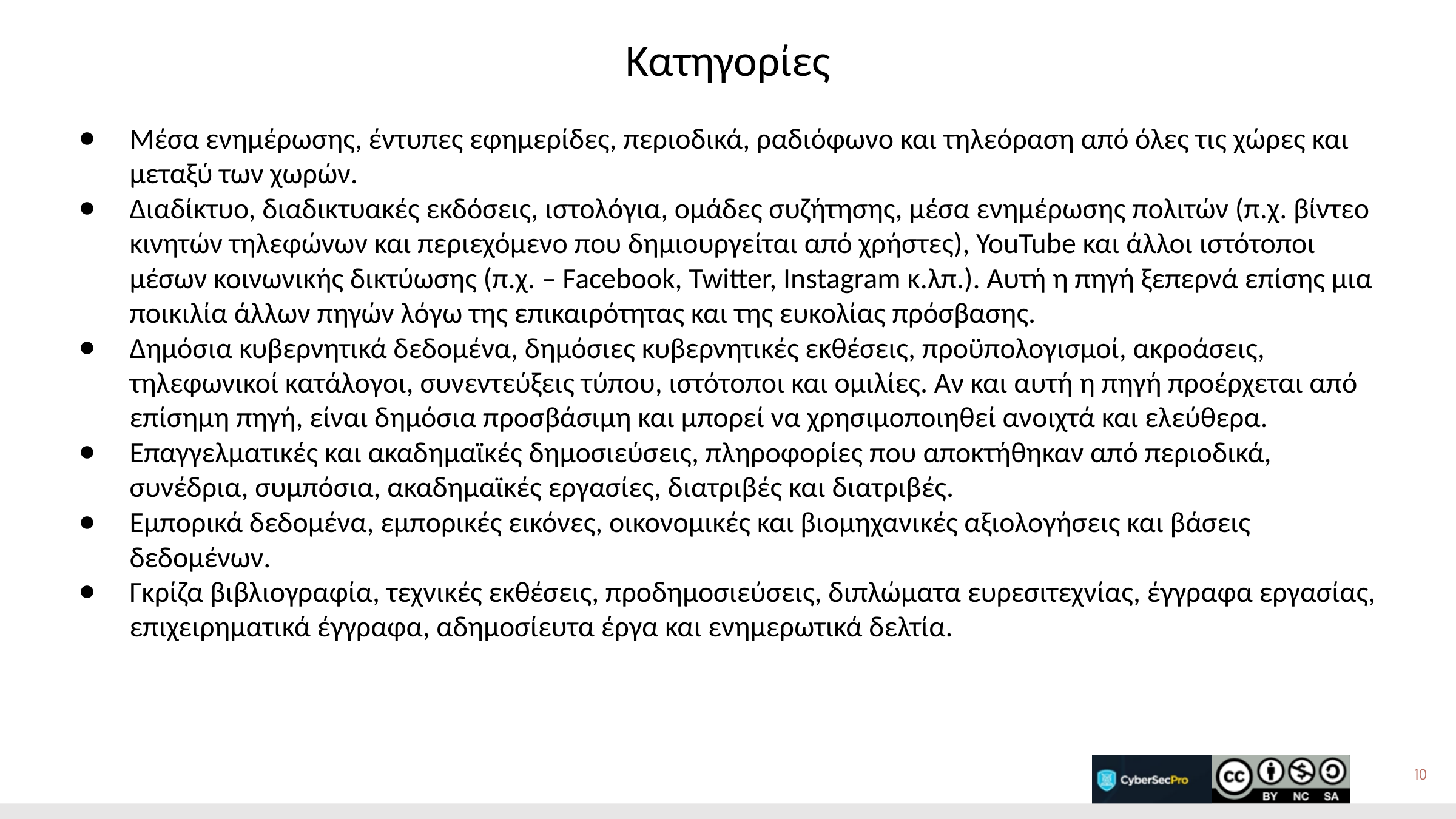

# Κατηγορίες
Μέσα ενημέρωσης, έντυπες εφημερίδες, περιοδικά, ραδιόφωνο και τηλεόραση από όλες τις χώρες και μεταξύ των χωρών.
Διαδίκτυο, διαδικτυακές εκδόσεις, ιστολόγια, ομάδες συζήτησης, μέσα ενημέρωσης πολιτών (π.χ. βίντεο κινητών τηλεφώνων και περιεχόμενο που δημιουργείται από χρήστες), YouTube και άλλοι ιστότοποι μέσων κοινωνικής δικτύωσης (π.χ. – Facebook, Twitter, Instagram κ.λπ.). Αυτή η πηγή ξεπερνά επίσης μια ποικιλία άλλων πηγών λόγω της επικαιρότητας και της ευκολίας πρόσβασης.
Δημόσια κυβερνητικά δεδομένα, δημόσιες κυβερνητικές εκθέσεις, προϋπολογισμοί, ακροάσεις, τηλεφωνικοί κατάλογοι, συνεντεύξεις τύπου, ιστότοποι και ομιλίες. Αν και αυτή η πηγή προέρχεται από επίσημη πηγή, είναι δημόσια προσβάσιμη και μπορεί να χρησιμοποιηθεί ανοιχτά και ελεύθερα.
Επαγγελματικές και ακαδημαϊκές δημοσιεύσεις, πληροφορίες που αποκτήθηκαν από περιοδικά, συνέδρια, συμπόσια, ακαδημαϊκές εργασίες, διατριβές και διατριβές.
Εμπορικά δεδομένα, εμπορικές εικόνες, οικονομικές και βιομηχανικές αξιολογήσεις και βάσεις δεδομένων.
Γκρίζα βιβλιογραφία, τεχνικές εκθέσεις, προδημοσιεύσεις, διπλώματα ευρεσιτεχνίας, έγγραφα εργασίας, επιχειρηματικά έγγραφα, αδημοσίευτα έργα και ενημερωτικά δελτία.
10